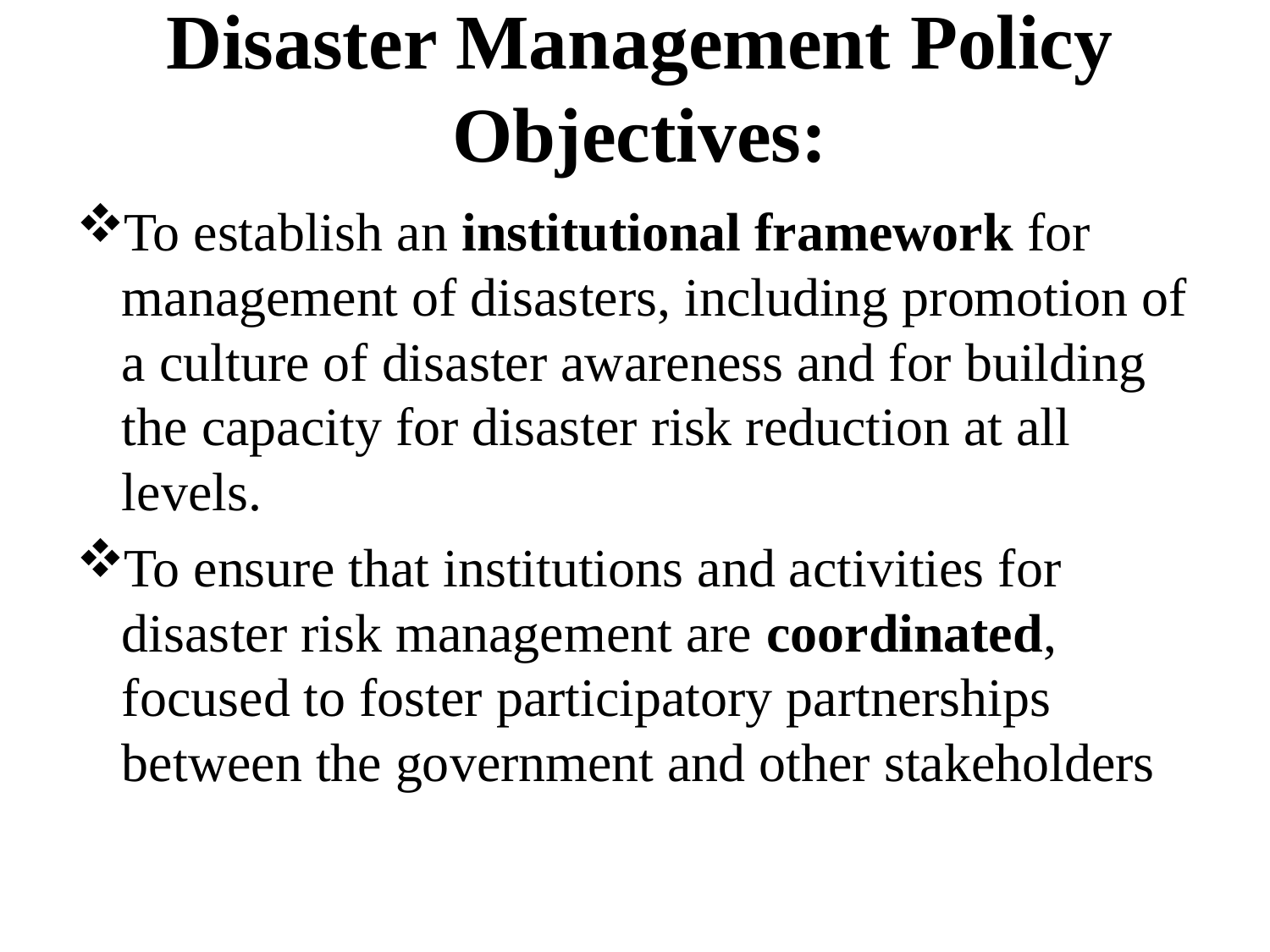

# Disaster Management Policy Objectives:
To establish an institutional framework for management of disasters, including promotion of a culture of disaster awareness and for building the capacity for disaster risk reduction at all levels.
To ensure that institutions and activities for disaster risk management are coordinated, focused to foster participatory partnerships between the government and other stakeholders